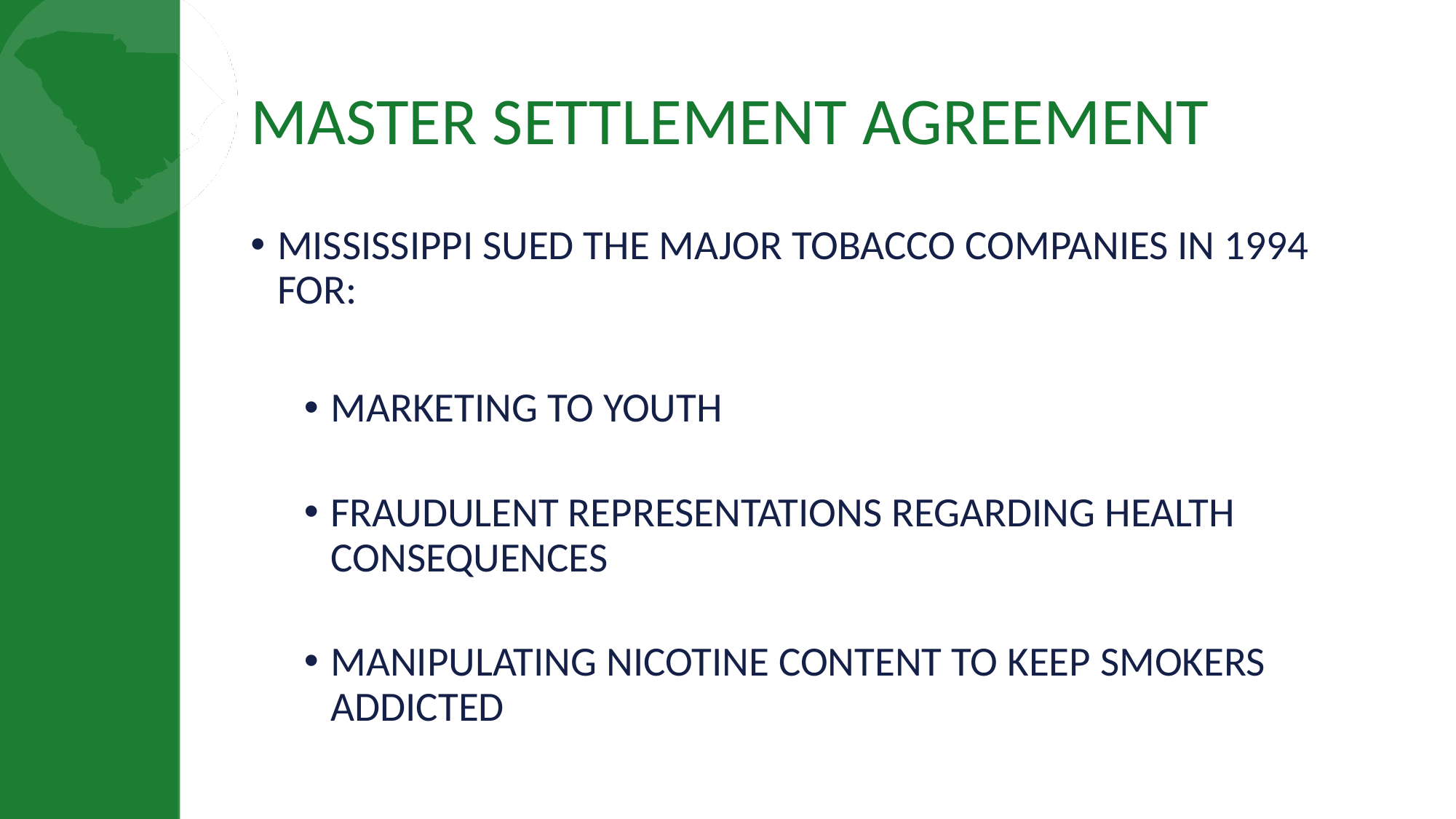

# MASTER SETTLEMENT AGREEMENT
MISSISSIPPI SUED THE MAJOR TOBACCO COMPANIES IN 1994 FOR:

MARKETING TO YOUTH

FRAUDULENT REPRESENTATIONS REGARDING HEALTH CONSEQUENCES

MANIPULATING NICOTINE CONTENT TO KEEP SMOKERS ADDICTED